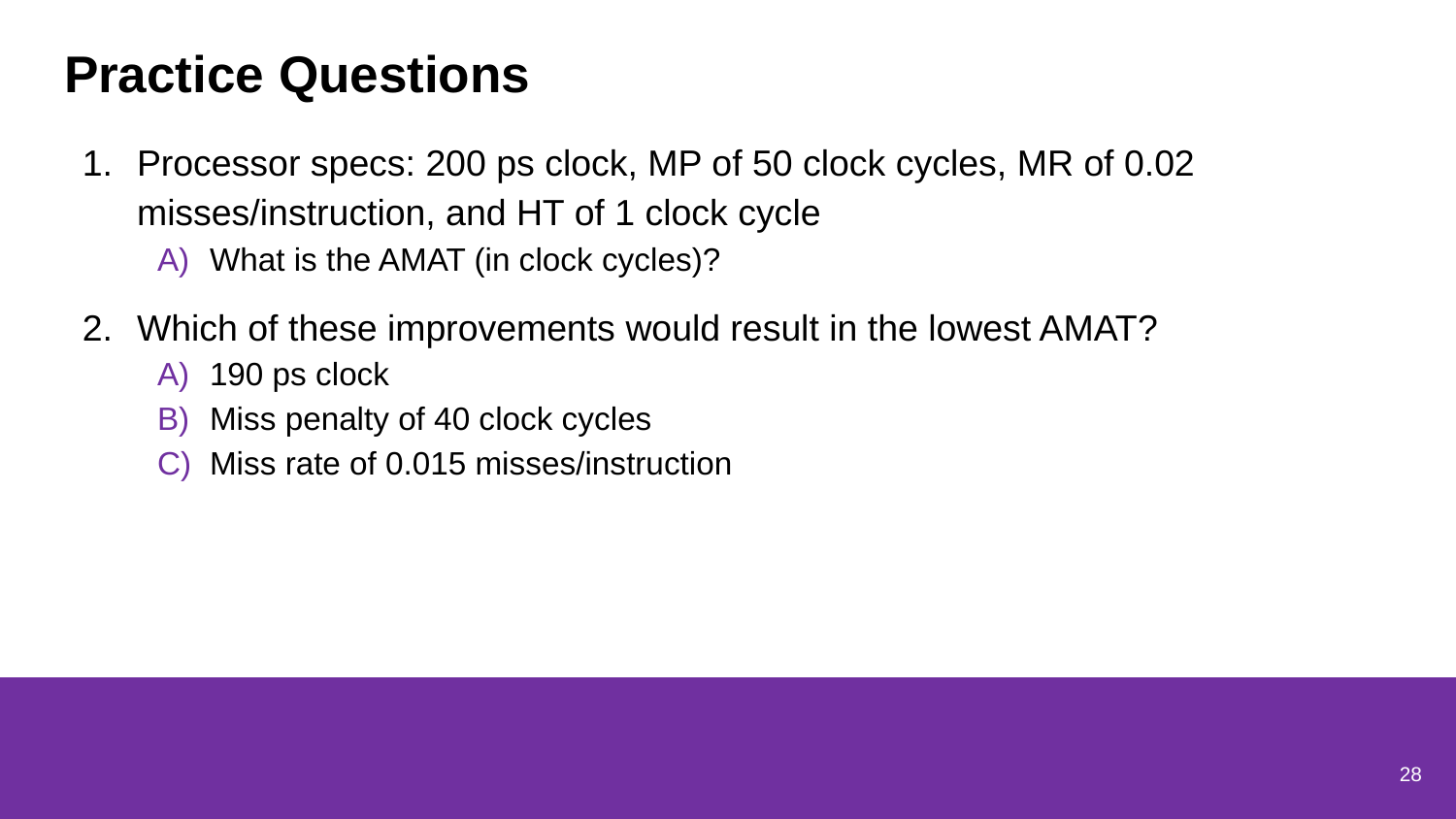

# Practice Questions
Processor specs: 200 ps clock, MP of 50 clock cycles, MR of 0.02 misses/instruction, and HT of 1 clock cycle
What is the AMAT (in clock cycles)?
Which of these improvements would result in the lowest AMAT?
190 ps clock
Miss penalty of 40 clock cycles
Miss rate of 0.015 misses/instruction
28